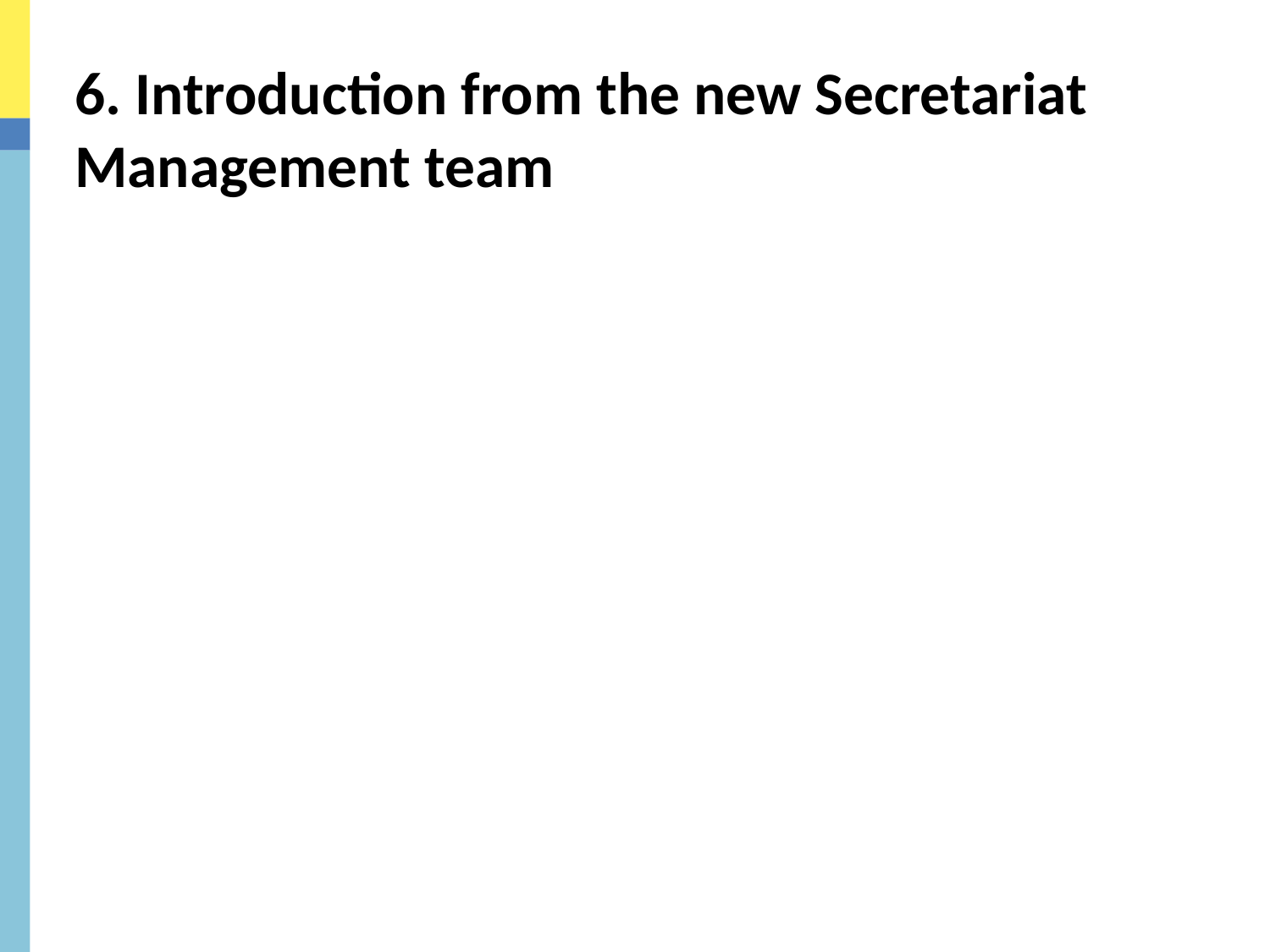

6. Introduction from the new Secretariat Management team